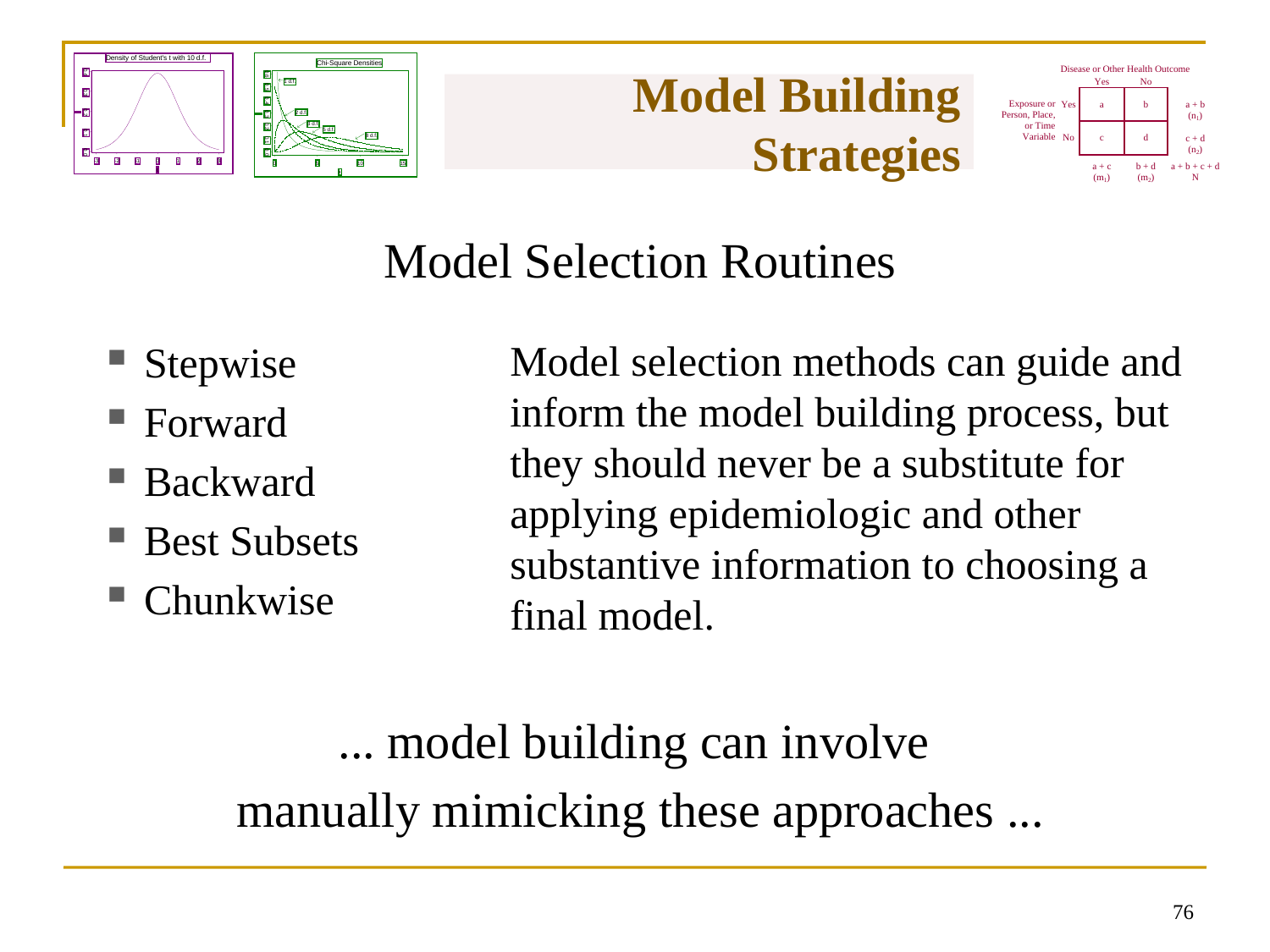

# Model Building Strategies
Model Selection Routines

Stepwise
Forward
Backward
Best Subsets
Chunkwise

... model building can involve
manually mimicking these approaches ...

Model selection methods can guide and inform the model building process, but they should never be a substitute for applying epidemiologic and other substantive information to choosing a final model.
76